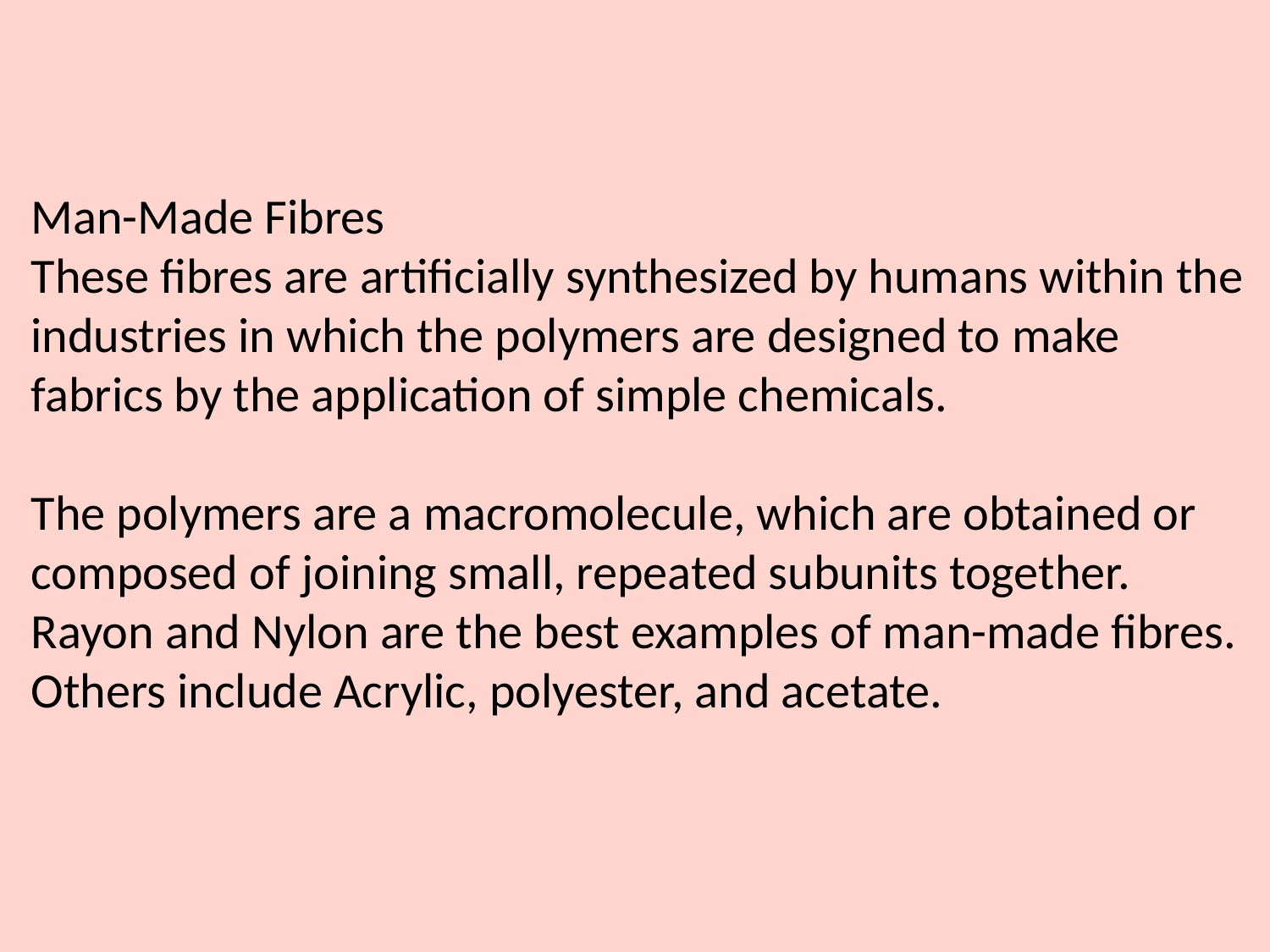

Man-Made Fibres
These fibres are artificially synthesized by humans within the industries in which the polymers are designed to make fabrics by the application of simple chemicals.

The polymers are a macromolecule, which are obtained or composed of joining small, repeated subunits together. Rayon and Nylon are the best examples of man-made fibres. Others include Acrylic, polyester, and acetate.